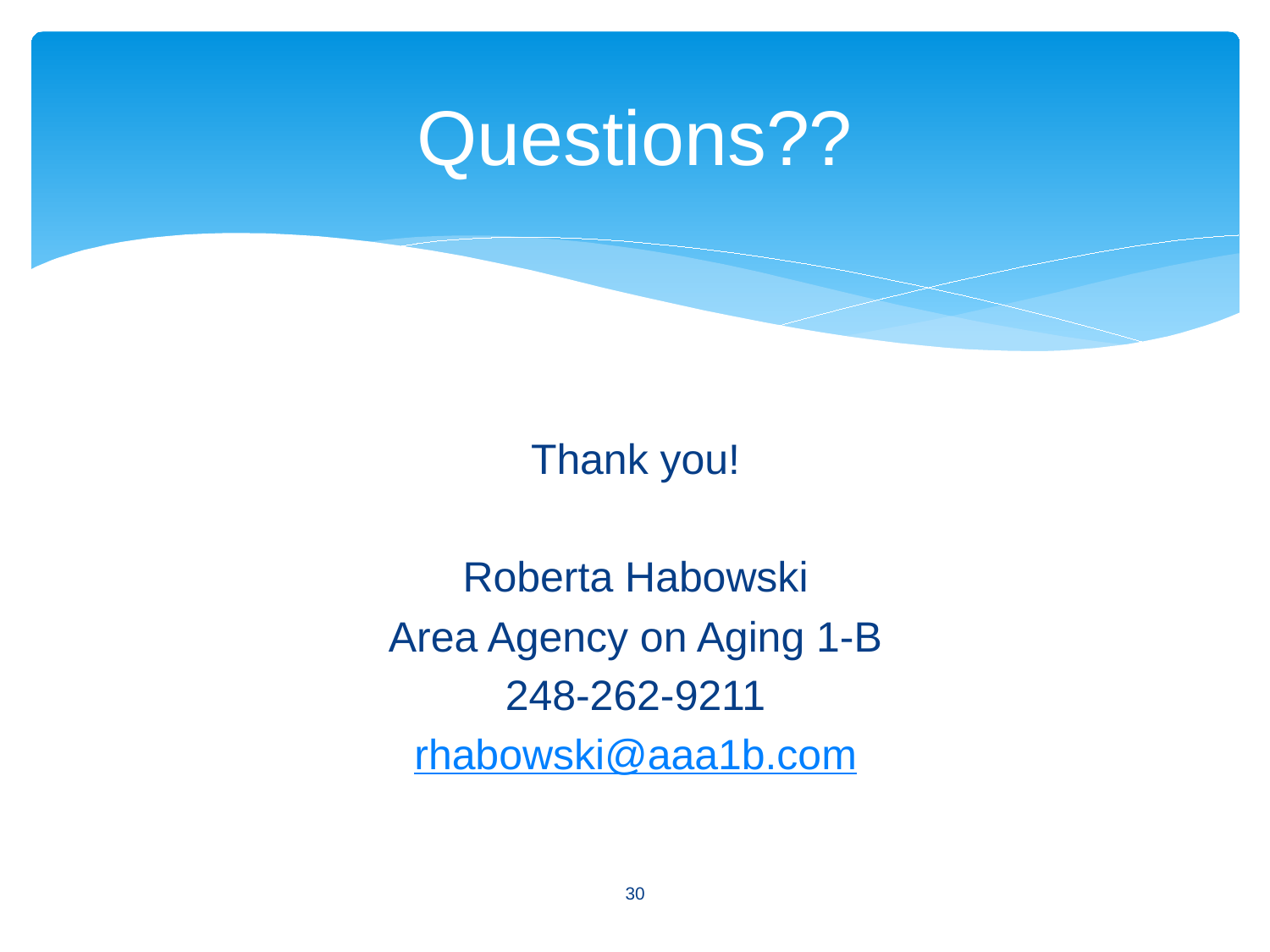

# Questions??

Thank you!

Roberta Habowski
Area Agency on Aging 1-B
248-262-9211
rhabowski@aaa1b.com

30